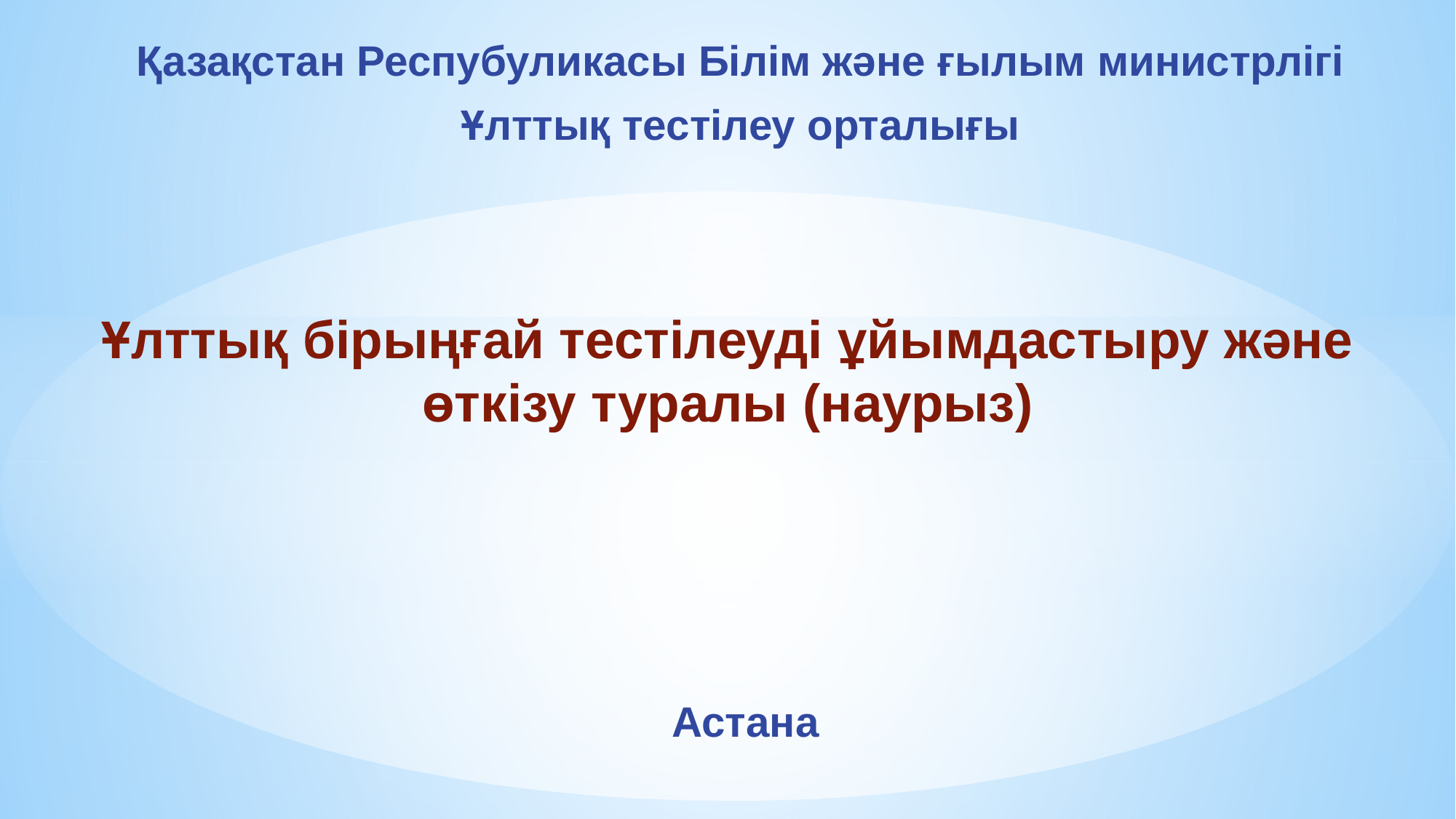

Қазақстан Респубуликасы Білім және ғылым министрлігі
Ұлттық тестілеу орталығы
Ұлттық бірыңғай тестілеуді ұйымдастыру және өткізу туралы (наурыз)
Астана